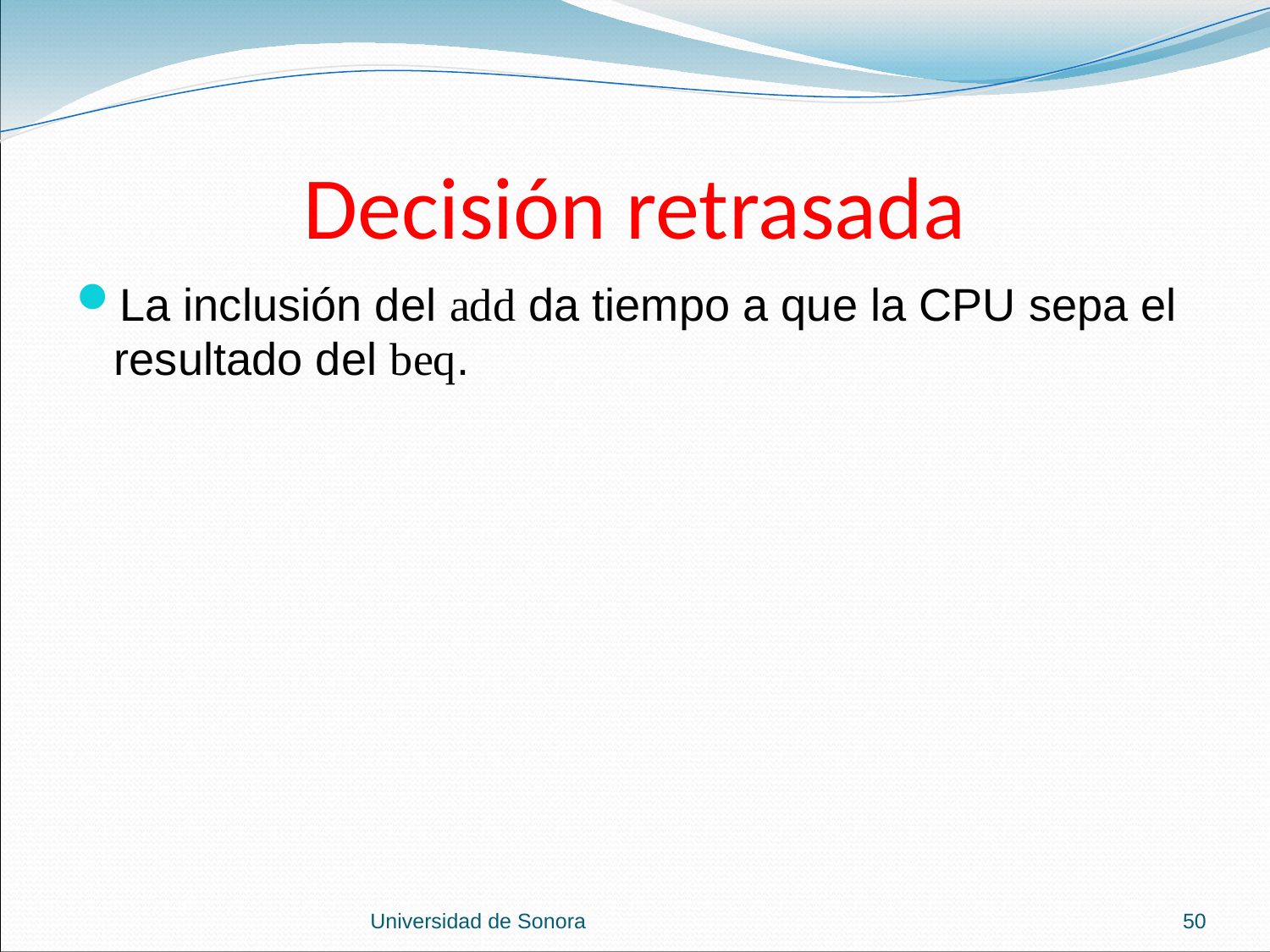

# Decisión retrasada
La inclusión del add da tiempo a que la CPU sepa el resultado del beq.

Universidad de Sonora
50